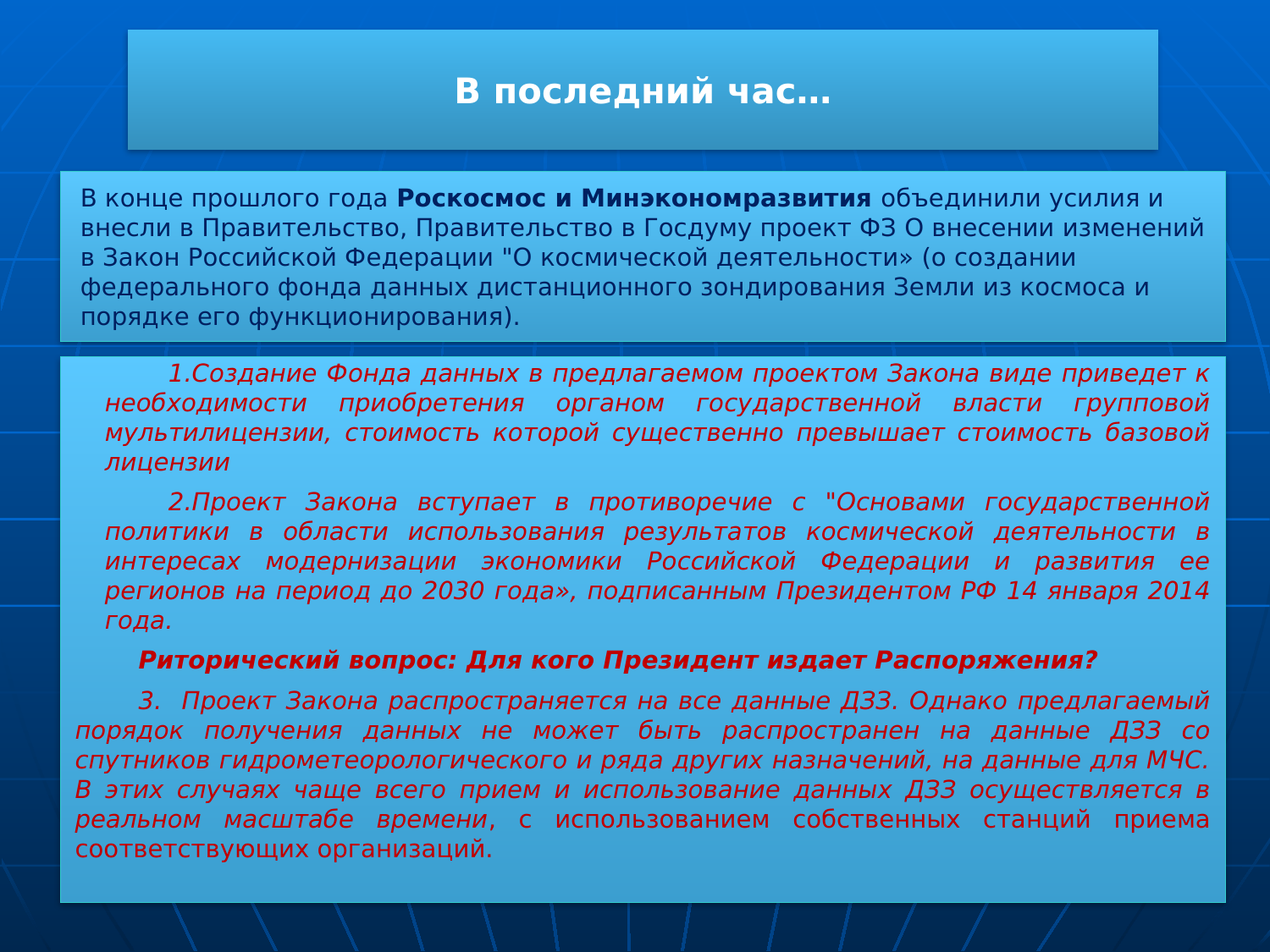

В последний час…
В конце прошлого года Роскосмос и Минэкономразвития объединили усилия и внесли в Правительство, Правительство в Госдуму проект ФЗ О внесении изменений в Закон Российской Федерации "О космической деятельности» (о создании федерального фонда данных дистанционного зондирования Земли из космоса и порядке его функционирования).
Создание Фонда данных в предлагаемом проектом Закона виде приведет к необходимости приобретения органом государственной власти групповой мультилицензии, стоимость которой существенно превышает стоимость базовой лицензии
Проект Закона вступает в противоречие с "Основами государственной политики в области использования результатов космической деятельности в интересах модернизации экономики Российской Федерации и развития ее регионов на период до 2030 года», подписанным Президентом РФ 14 января 2014 года.
Риторический вопрос: Для кого Президент издает Распоряжения?
3.  Проект Закона распространяется на все данные ДЗЗ. Однако предлагаемый порядок получения данных не может быть распространен на данные ДЗЗ со спутников гидрометеорологического и ряда других назначений, на данные для МЧС. В этих случаях чаще всего прием и использование данных ДЗЗ осуществляется в реальном масштабе времени, с использованием собственных станций приема соответствующих организаций.